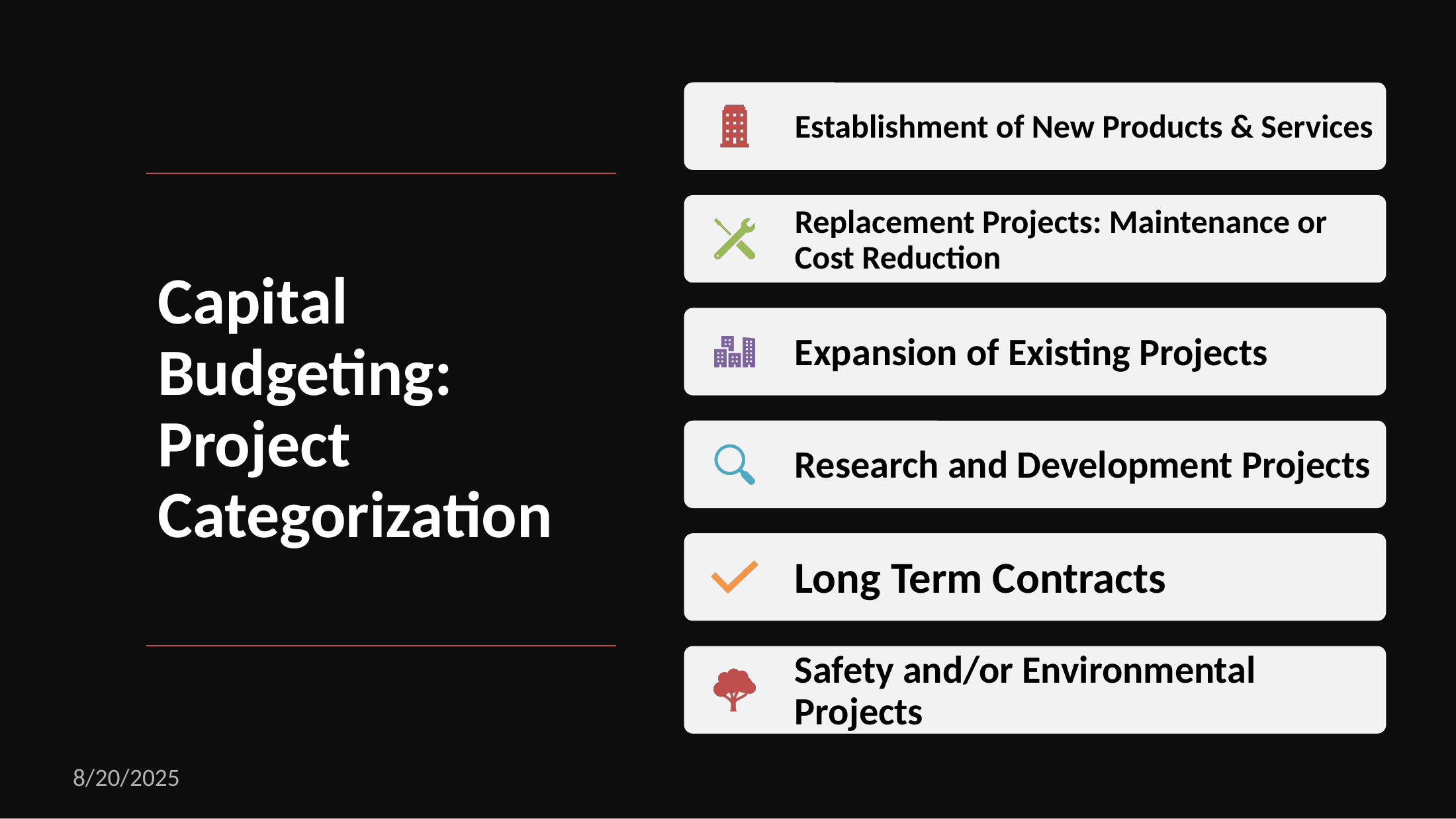

Establishment of New Products & Services
Replacement Projects: Maintenance or Cost Reduction
Expansion of Existing Projects
Research and Development Projects
Long Term Contracts
Safety and/or Environmental Projects
# Capital Budgeting: Project Categorization
8/20/2025
11